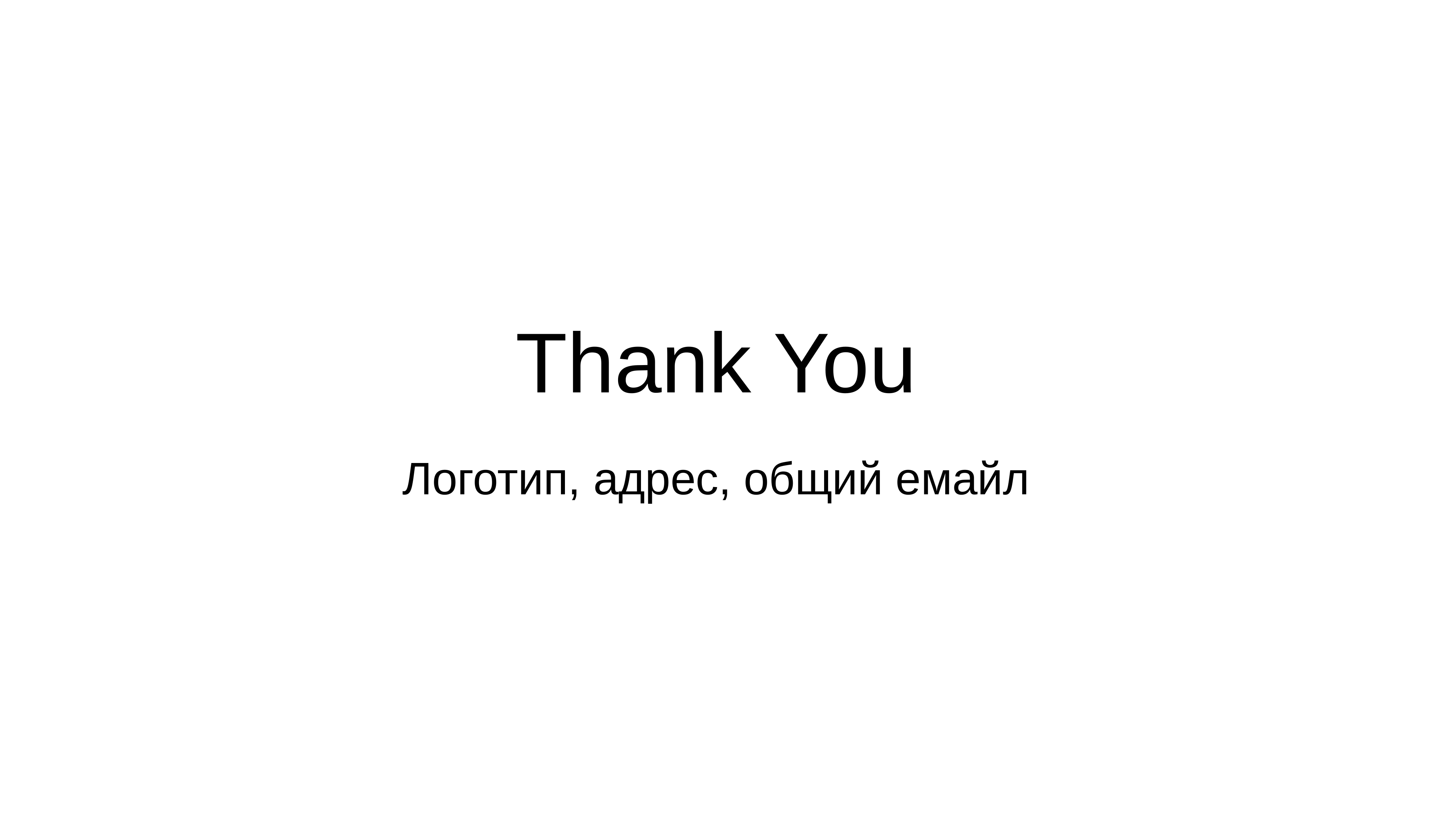

# Thank You
Логотип, адрес, общий емайл